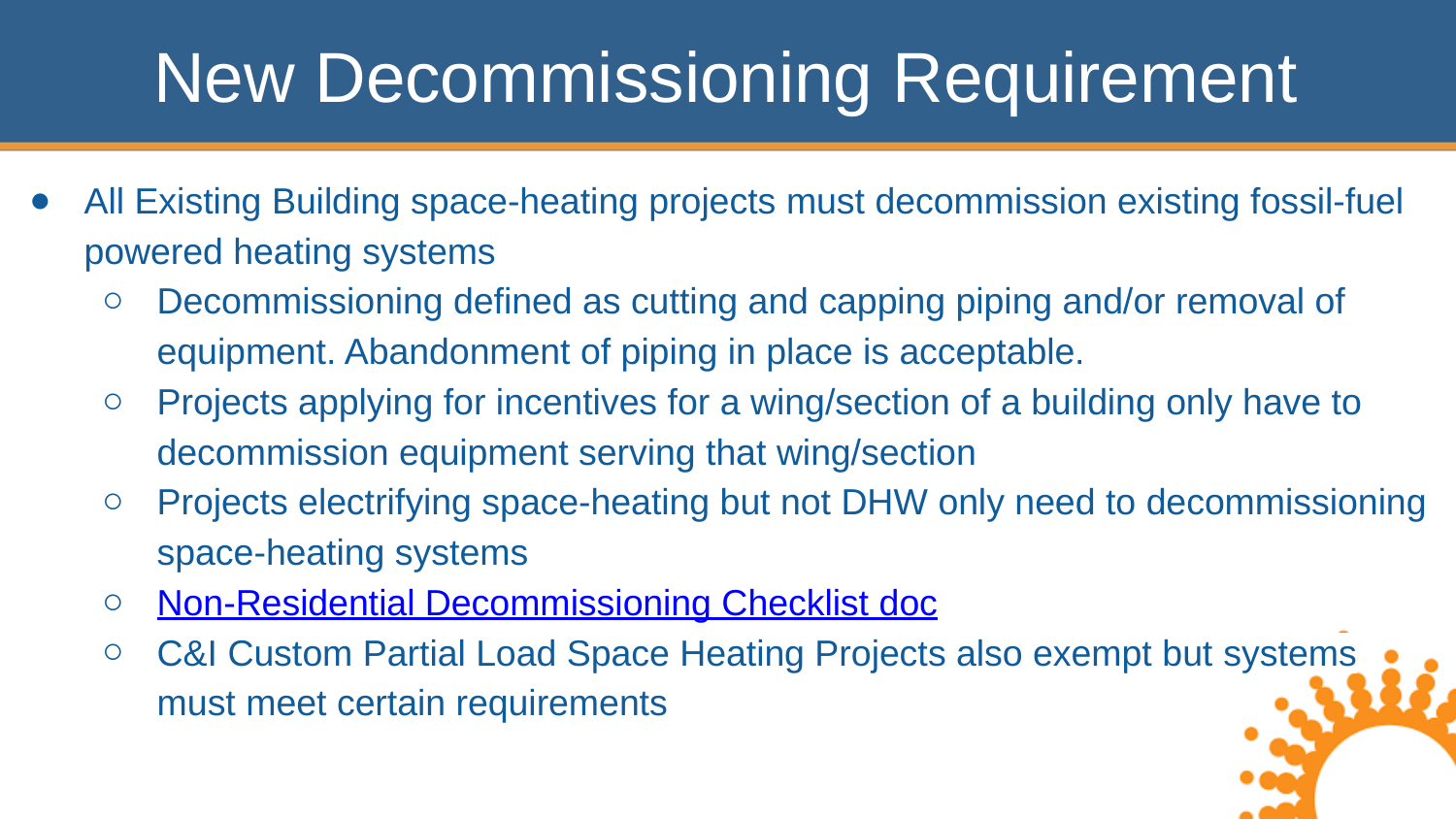

# New Decommissioning Requirement
All Existing Building space-heating projects must decommission existing fossil-fuel powered heating systems
Decommissioning defined as cutting and capping piping and/or removal of equipment. Abandonment of piping in place is acceptable.
Projects applying for incentives for a wing/section of a building only have to decommission equipment serving that wing/section
Projects electrifying space-heating but not DHW only need to decommissioning space-heating systems
Non-Residential Decommissioning Checklist doc
C&I Custom Partial Load Space Heating Projects also exempt but systems must meet certain requirements